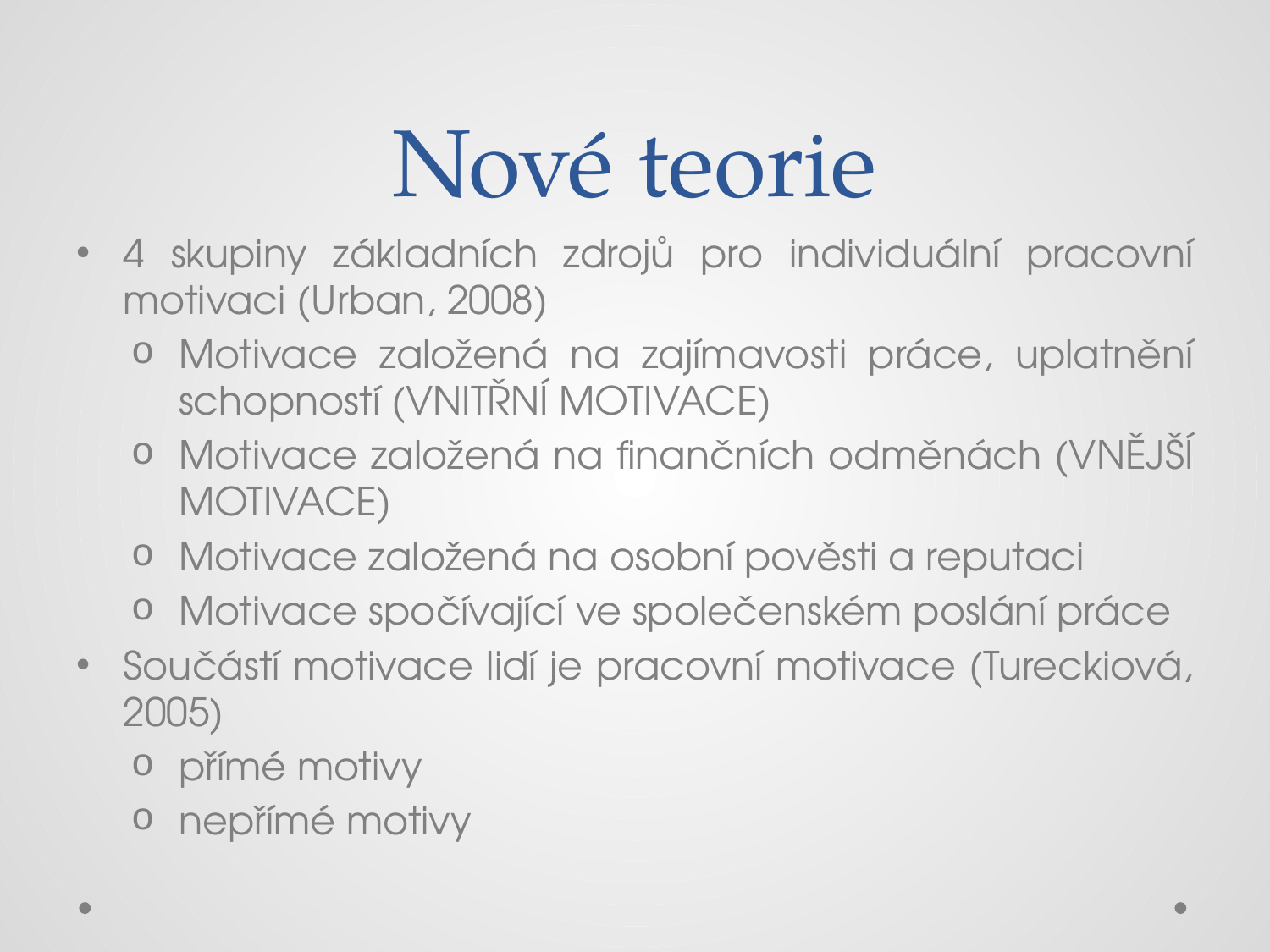

# Nové teorie
4 skupiny základních zdrojů pro individuální pracovní motivaci (Urban, 2008)
Motivace založená na zajímavosti práce, uplatnění schopností (VNITŘNÍ MOTIVACE)
Motivace založená na finančních odměnách (VNĚJŠÍ MOTIVACE)
Motivace založená na osobní pověsti a reputaci
Motivace spočívající ve společenském poslání práce
Součástí motivace lidí je pracovní motivace (Tureckiová, 2005)
přímé motivy
nepřímé motivy